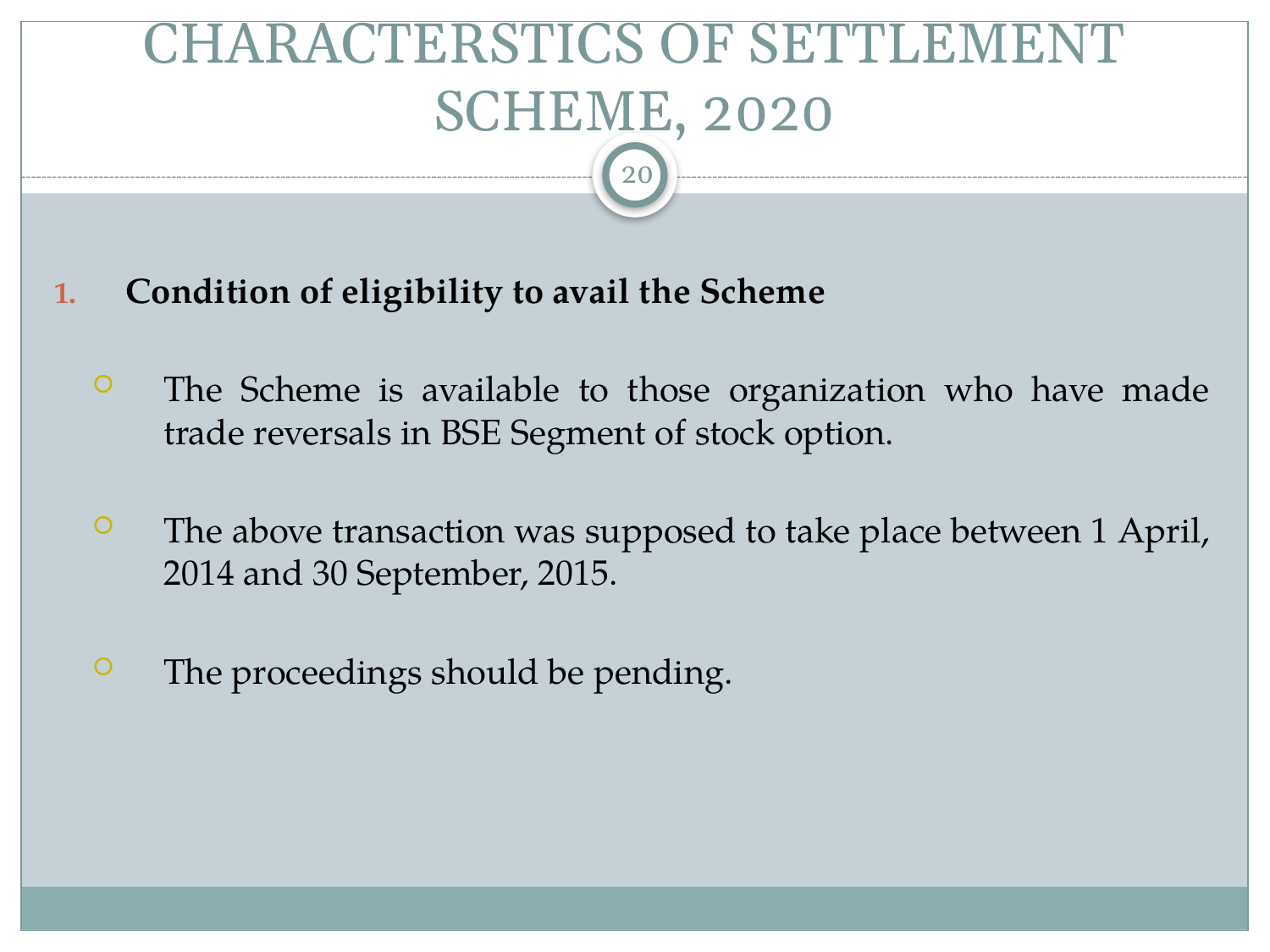

# CHARACTERSTICS OF SETTLEMENT SCHEME, 2020
20

Condition of eligibility to avail the Scheme

The Scheme is available to those organization who have made trade reversals in BSE Segment of stock option.

The above transaction was supposed to take place between 1 April, 2014 and 30 September, 2015.

The proceedings should be pending.